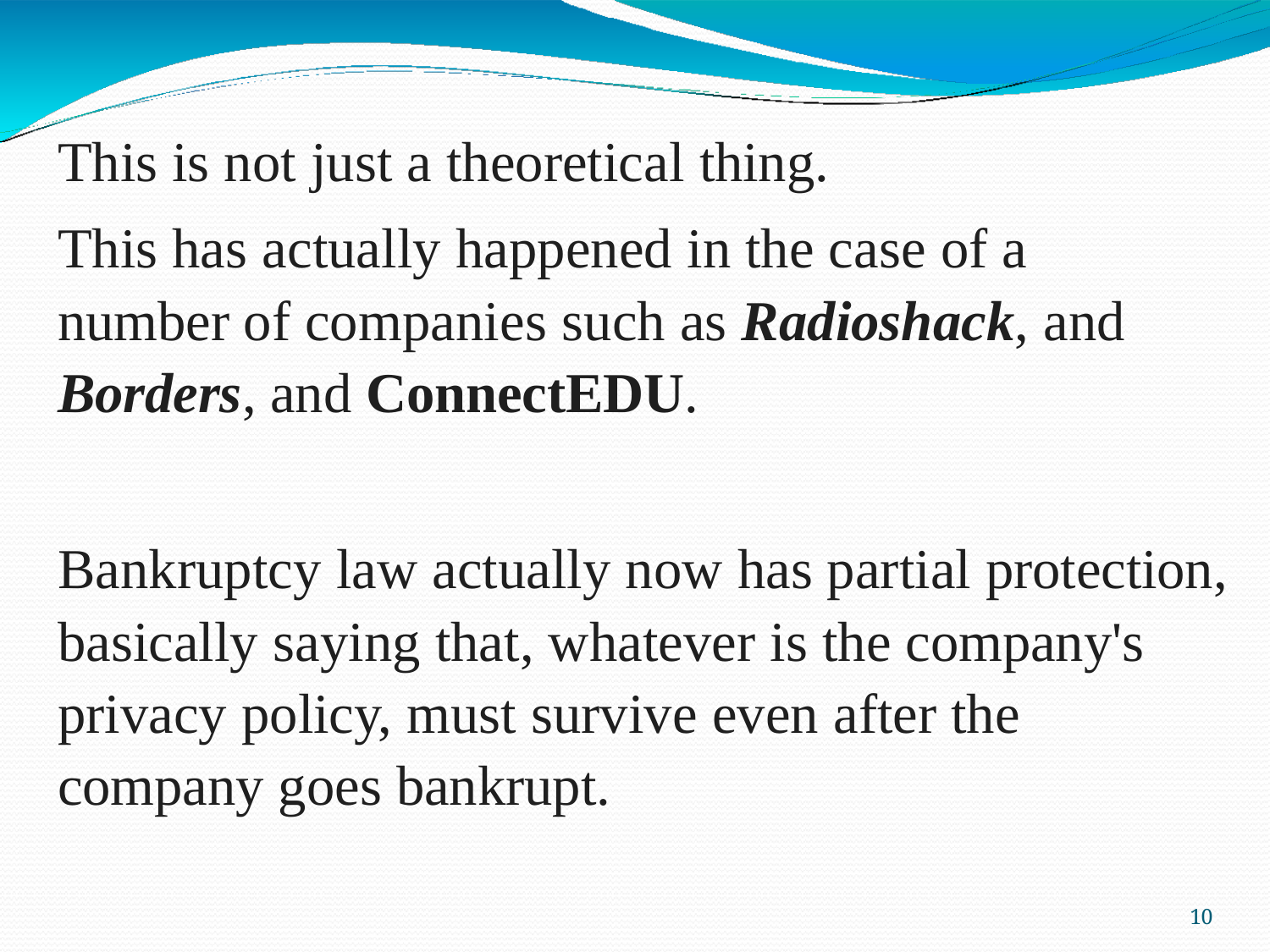

This is not just a theoretical thing.
This has actually happened in the case of a number of companies such as Radioshack, and Borders, and ConnectEDU.

Bankruptcy law actually now has partial protection, basically saying that, whatever is the company's privacy policy, must survive even after the company goes bankrupt.
10